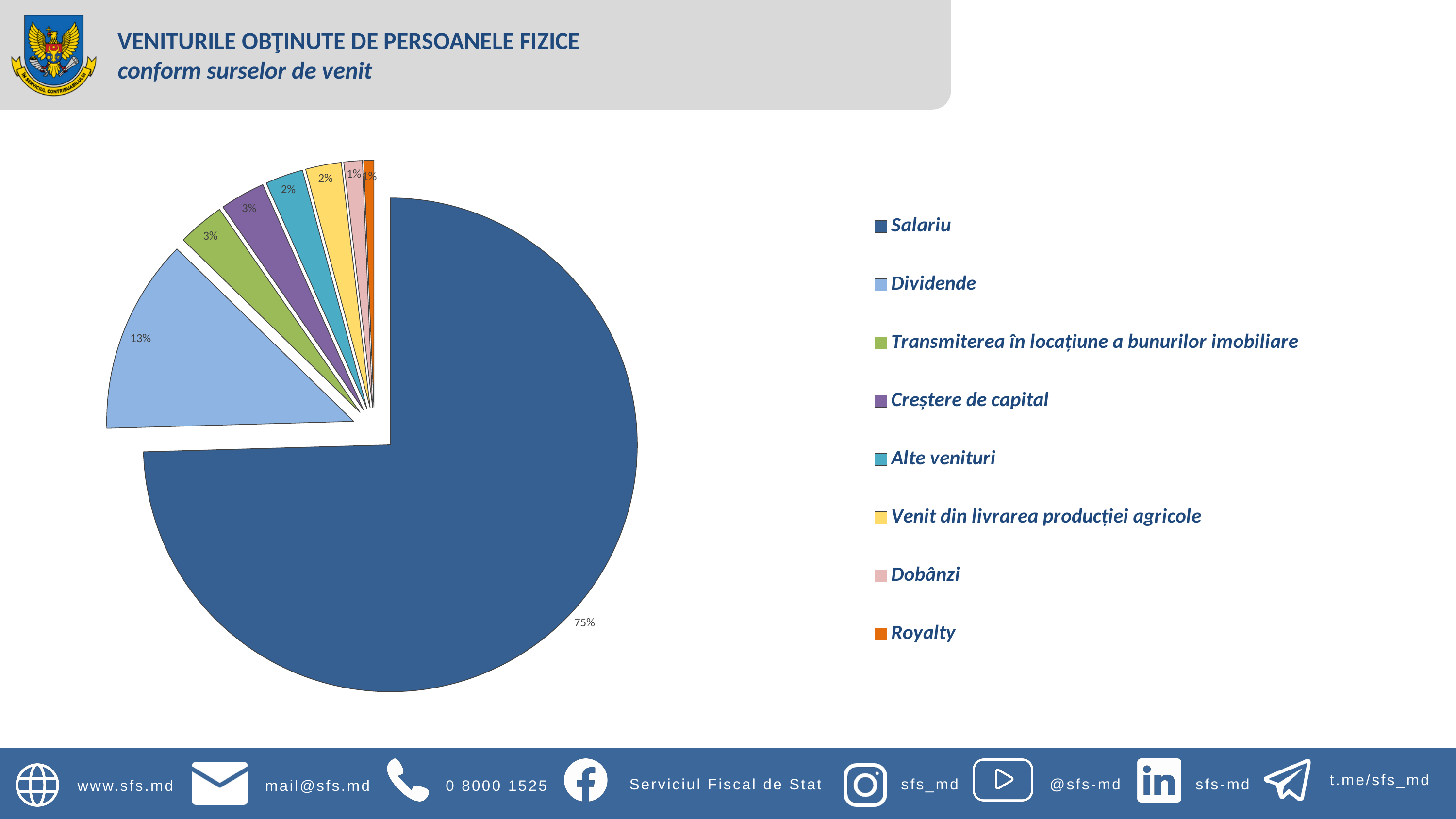

VENITURILE OBŢINUTE DE PERSOANELE FIZICE
conform surselor de venit

### Chart

| Category | Coloană1 |
|---|---|
| Salariu | 97586.0 |
| Dividende | 16698.0 |
| Transmiterea în locațiune a bunurilor imobiliare | 4009.0 |
| Creștere de capital | 3860.0 |
| Alte venituri | 3239.0 |
| Venit din livrarea producției agricole | 3065.0 |
| Dobânzi | 1583.0 |
| Royalty | 863.0 |

t.me/sfs_md
Serviciul Fiscal de Stat
sfs_md
@sfs-md
sfs-md
www.sfs.md
mail@sfs.md
0 8000 1525